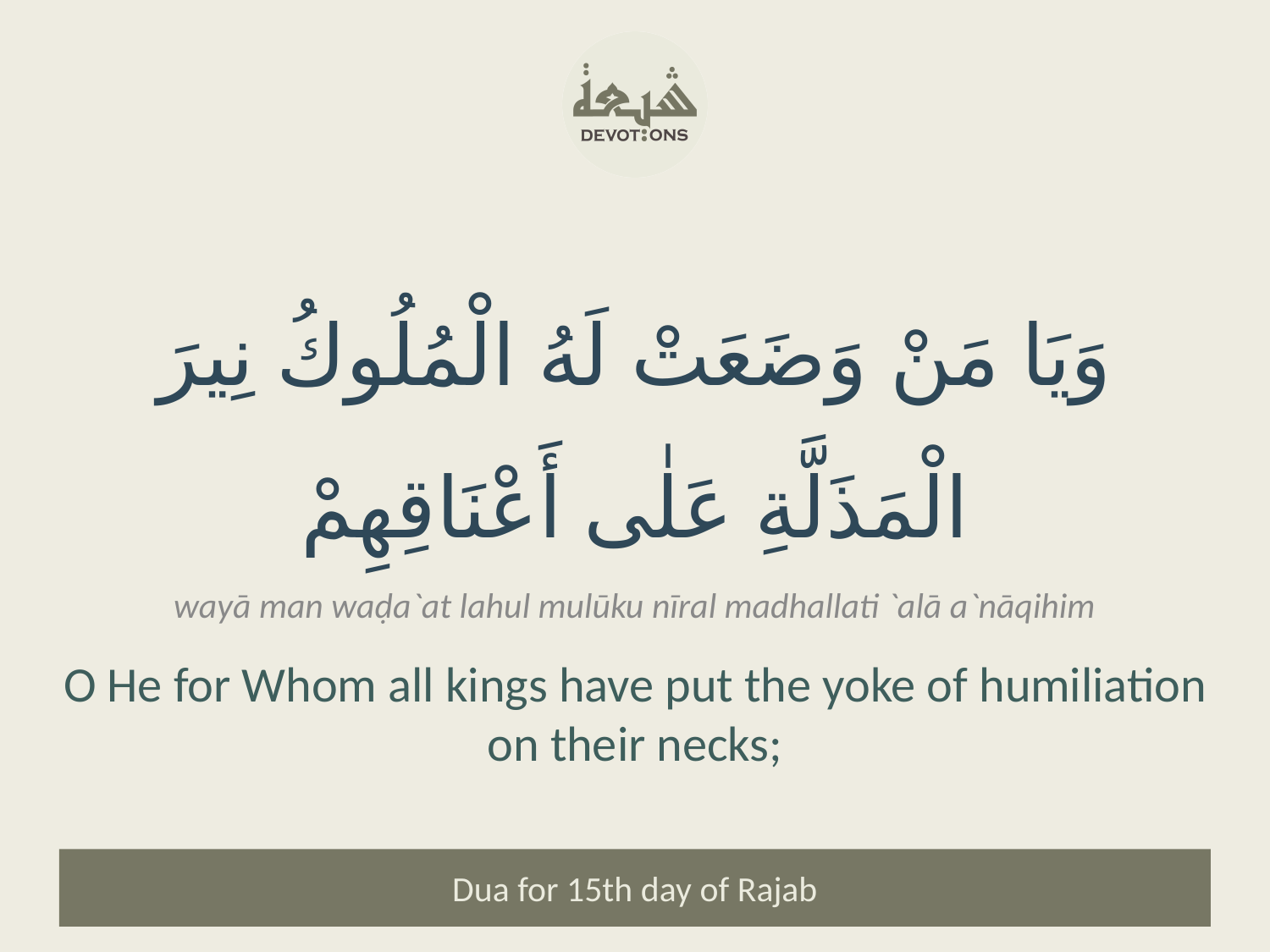

وَيَا مَنْ وَضَعَتْ لَهُ الْمُلُوكُ نِيرَ الْمَذَلَّةِ عَلٰى أَعْنَاقِهِمْ
wayā man waḍa`at lahul mulūku nīral madhallati `alā a`nāqihim
O He for Whom all kings have put the yoke of humiliation on their necks;
Dua for 15th day of Rajab